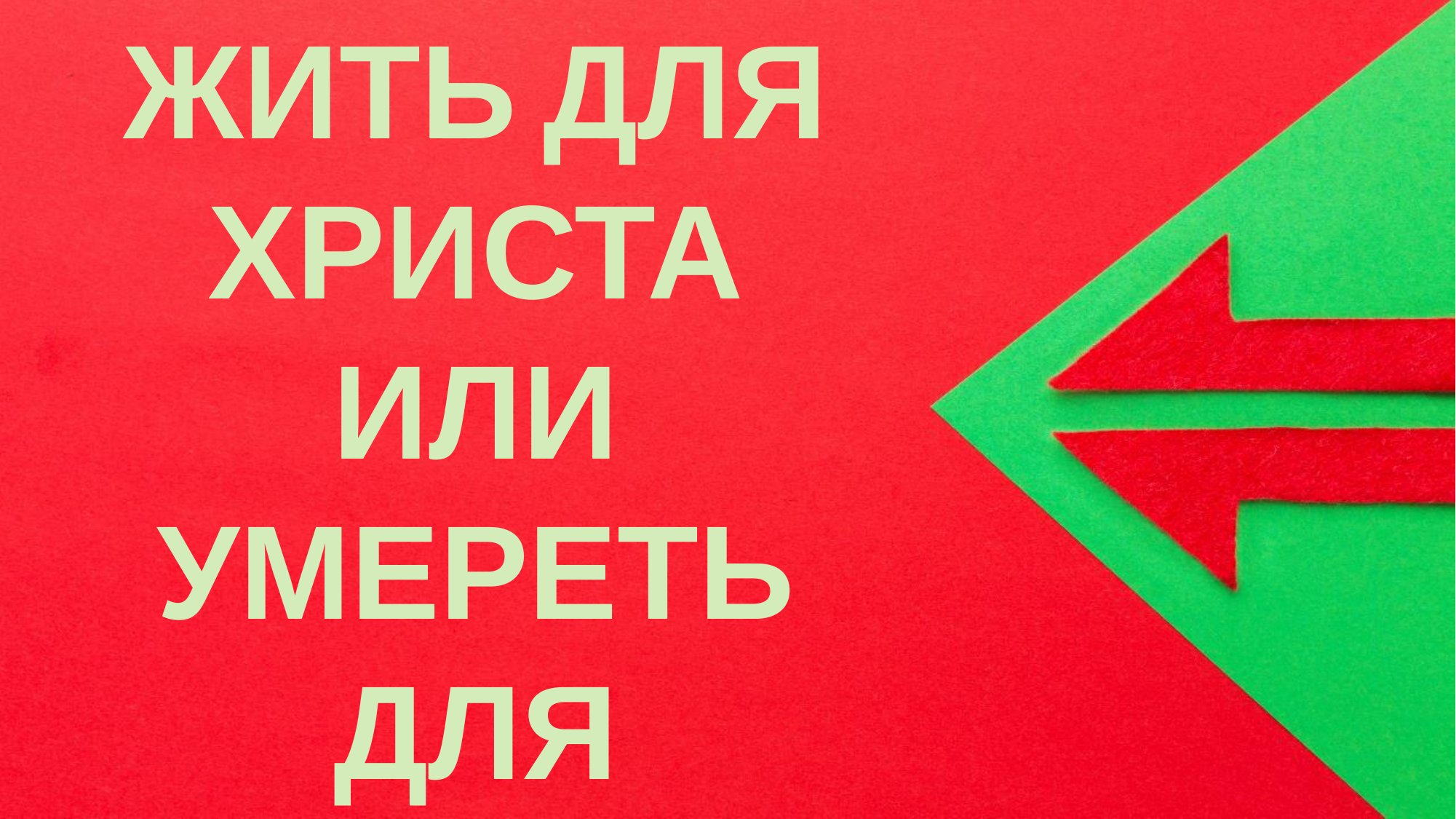

ЖИТЬ ДЛЯ ХРИСТА ИЛИ УМЕРЕТЬ ДЛЯ ХРИСТА?